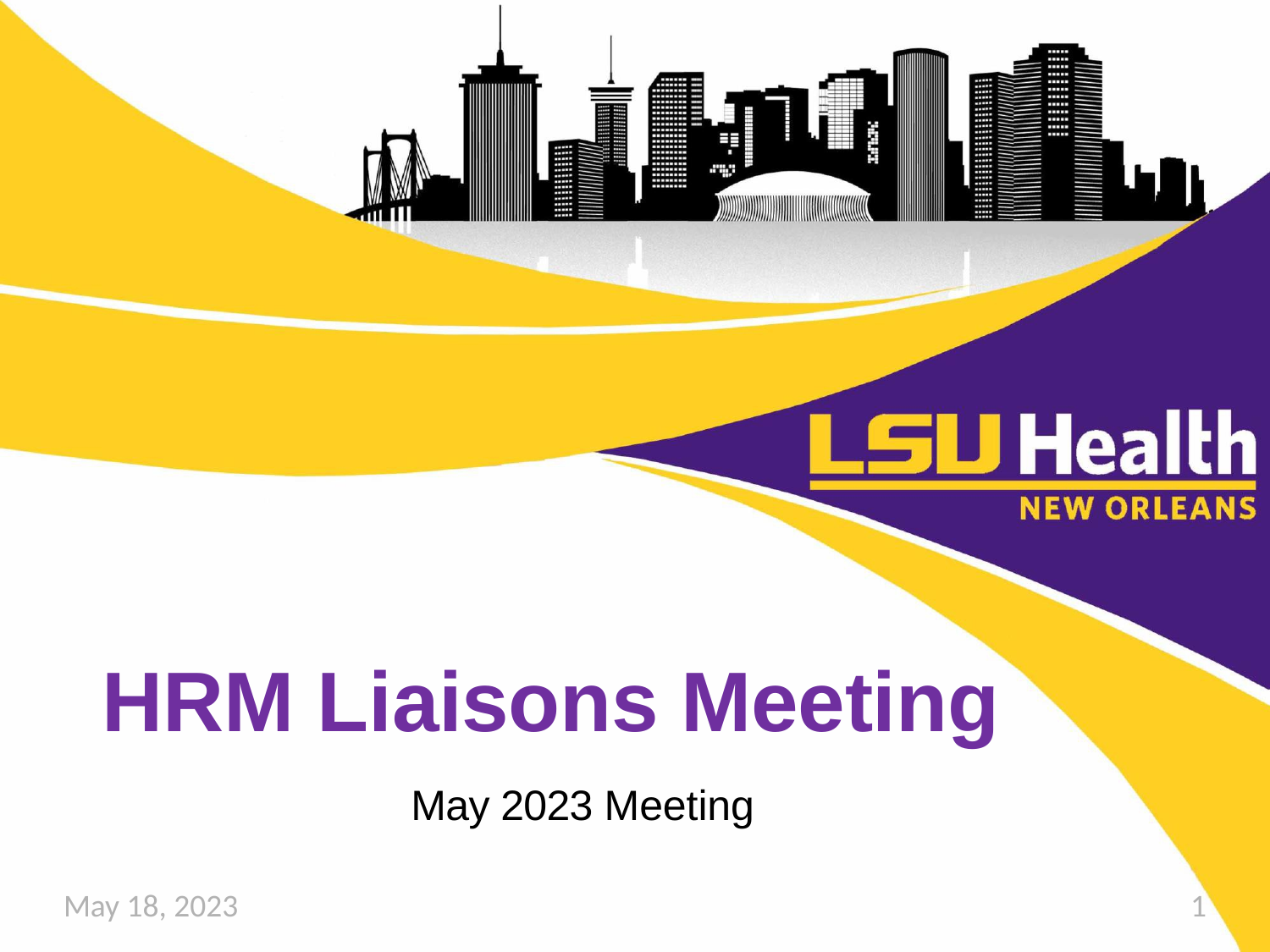

HRM Liaisons Meeting
May 2023 Meeting
May 18, 2023
1